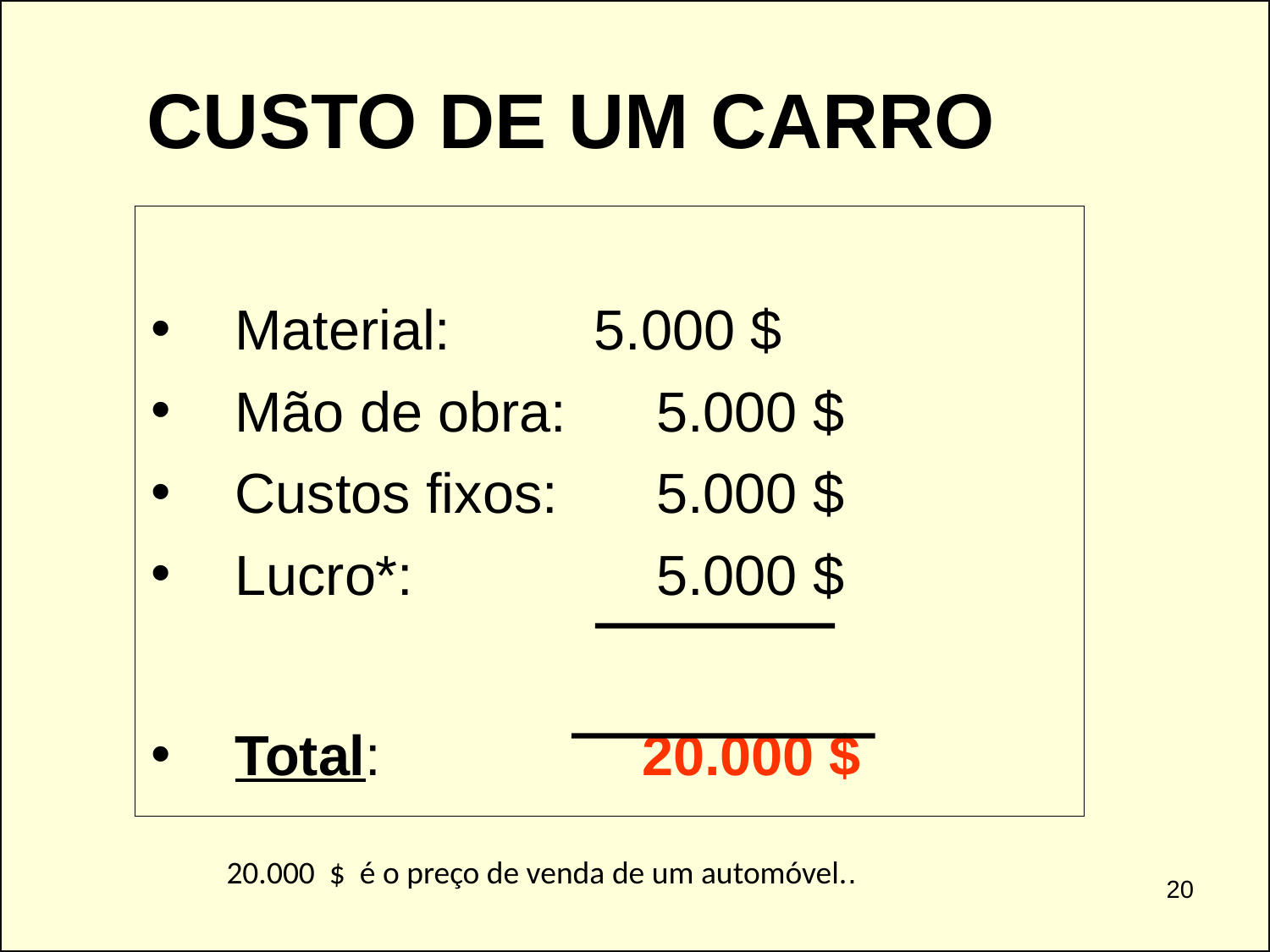

CUSTO DE UM CARRO

Material: 		    5.000 $
Mão de obra:	    5.000 $
Custos fixos:	    5.000 $
Lucro*:			    5.000 $

Total:	               20.000 $

20.000  $  é o preço de venda de um automóvel..
20